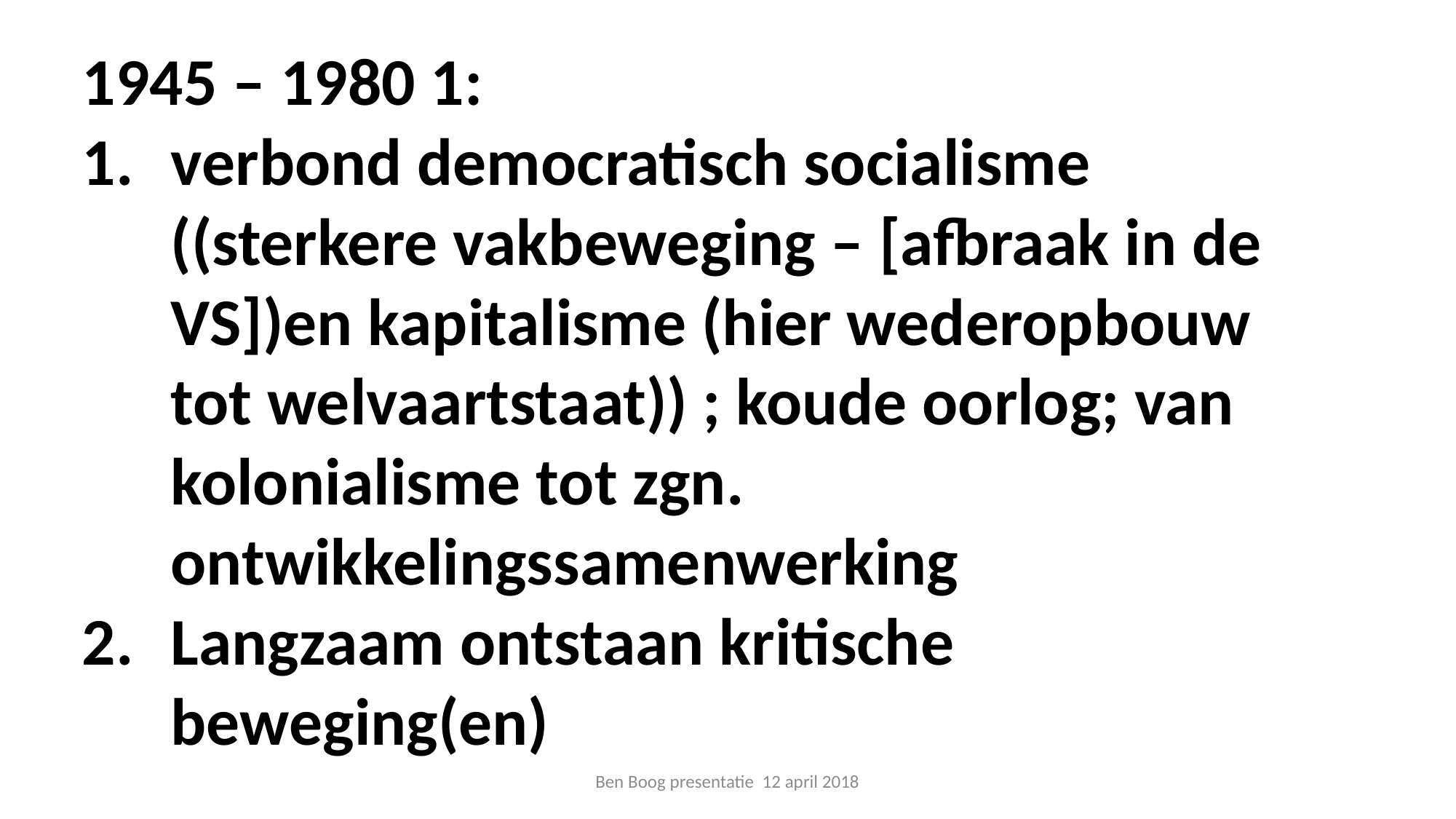

1945 – 1980 1:
verbond democratisch socialisme ((sterkere vakbeweging – [afbraak in de VS])en kapitalisme (hier wederopbouw tot welvaartstaat)) ; koude oorlog; van kolonialisme tot zgn. ontwikkelingssamenwerking
Langzaam ontstaan kritische beweging(en)
Ben Boog presentatie  12 april 2018